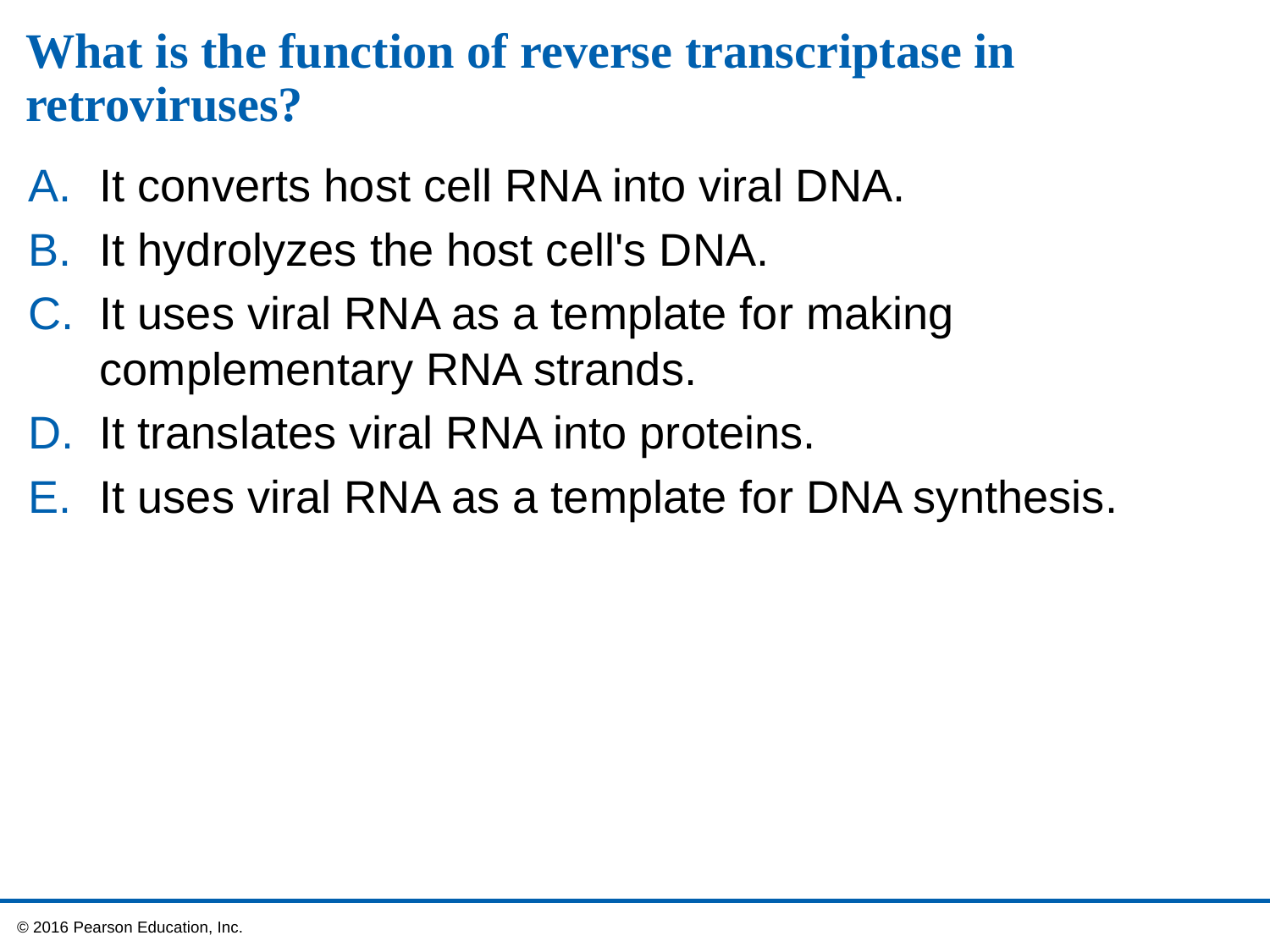

# What is the function of reverse transcriptase in retroviruses?
It converts host cell RNA into viral DNA.
It hydrolyzes the host cell's DNA.
It uses viral RNA as a template for making complementary RNA strands.
It translates viral RNA into proteins.
It uses viral RNA as a template for DNA synthesis.
 © 2016 Pearson Education, Inc.